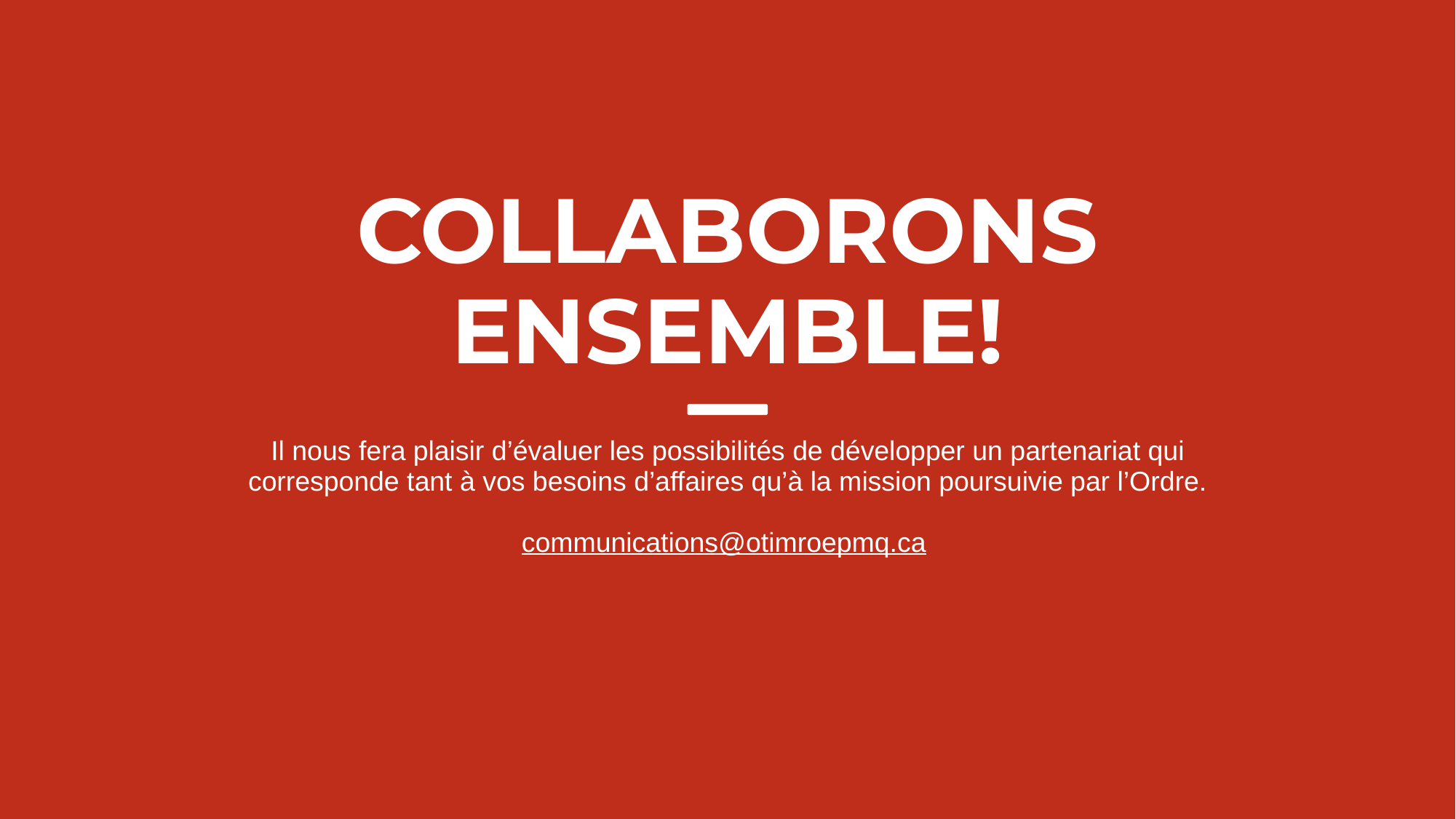

# Collaborons ensemble!
Il nous fera plaisir d’évaluer les possibilités de développer un partenariat qui corresponde tant à vos besoins d’affaires qu’à la mission poursuivie par l’Ordre.
communications@otimroepmq.ca